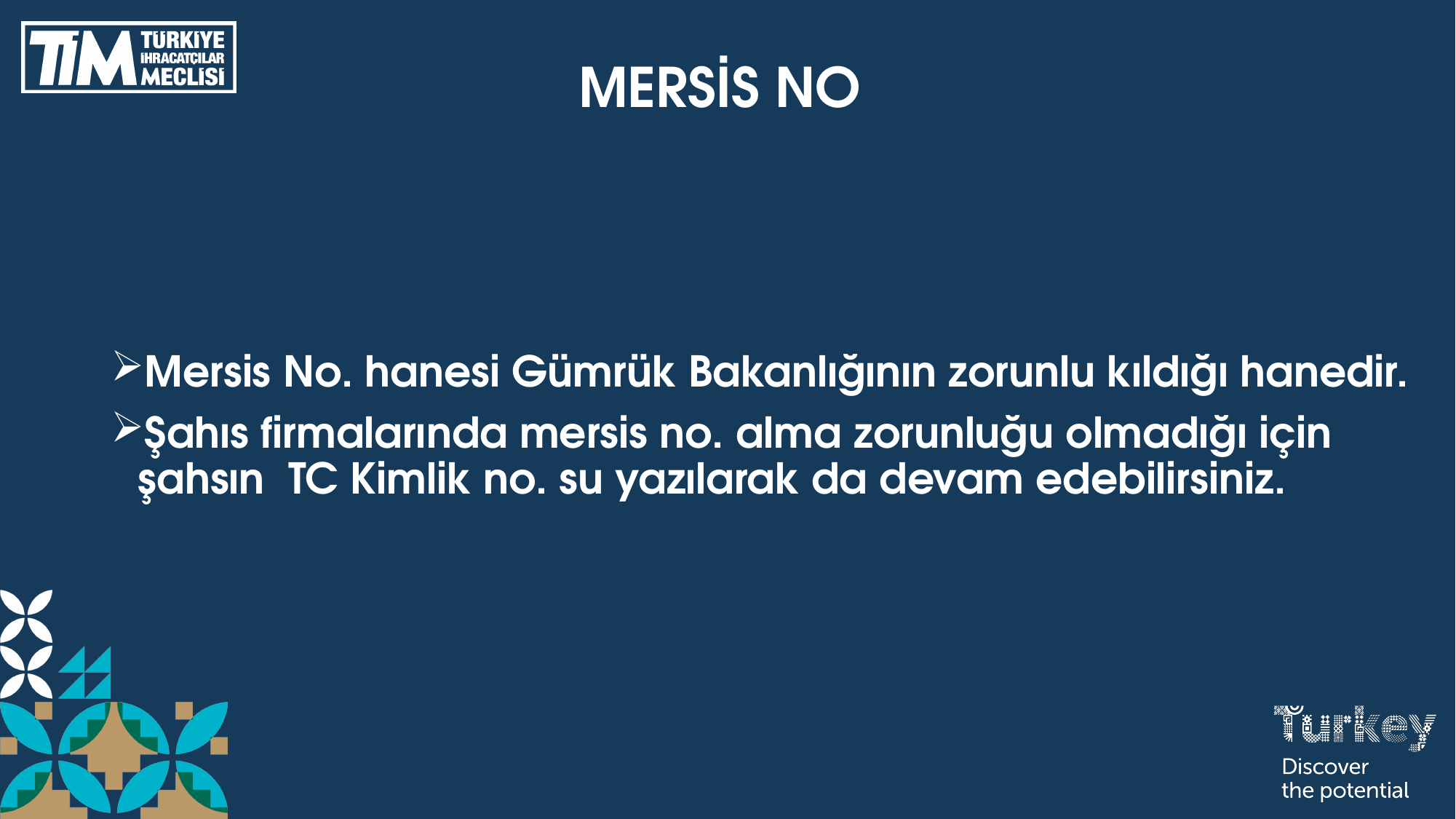

# MERSİS NO

Mersis No. hanesi Gümrük Bakanlığının zorunlu kıldığı hanedir.
Şahıs firmalarında mersis no. alma zorunluğu olmadığı için şahsın  TC Kimlik no. su yazılarak da devam edebilirsiniz.